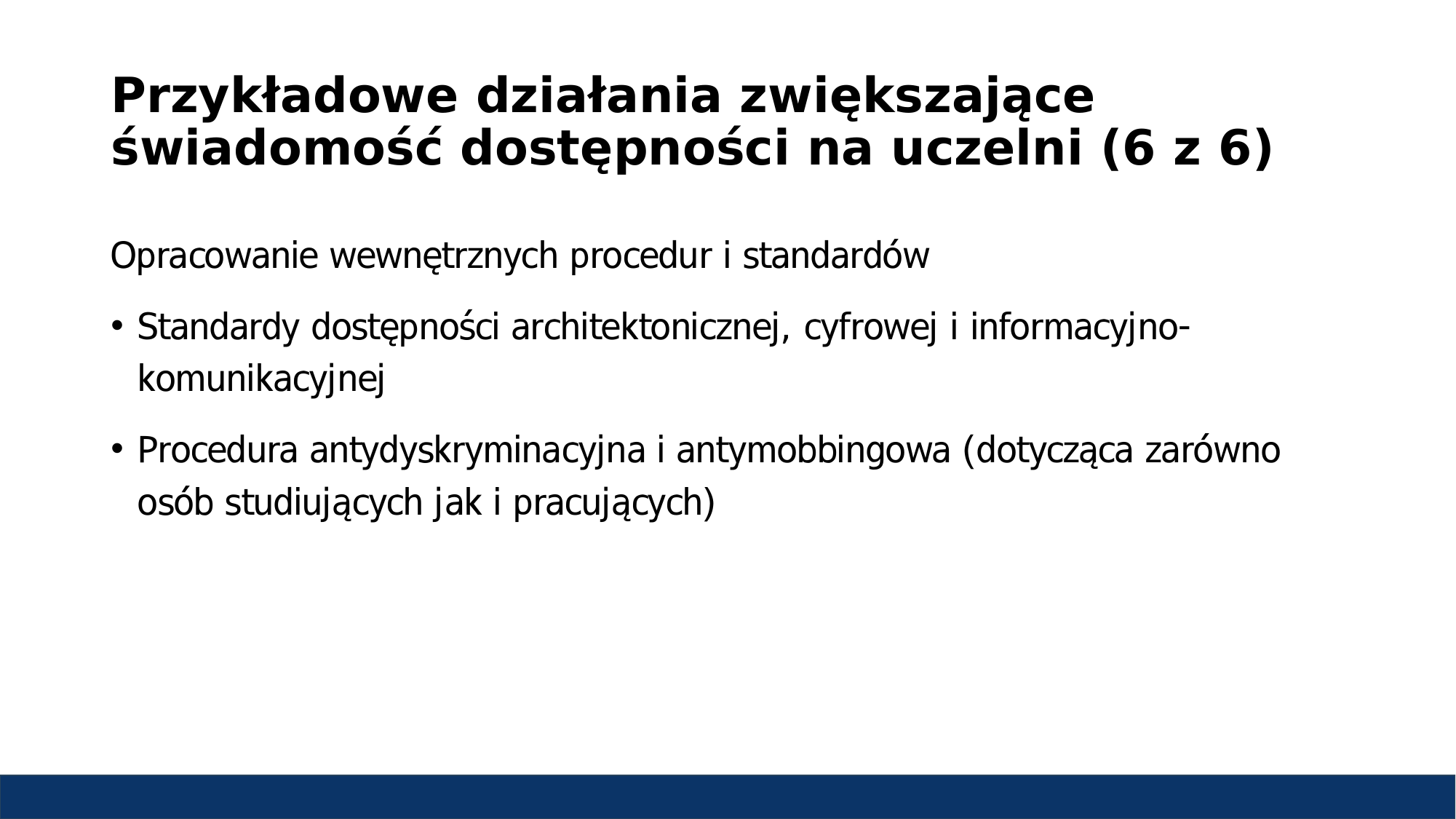

# Przykładowe działania zwiększające świadomość dostępności na uczelni (6 z 6)
Opracowanie wewnętrznych procedur i standardów
Standardy dostępności architektonicznej, cyfrowej i informacyjno-komunikacyjnej
Procedura antydyskryminacyjna i antymobbingowa (dotycząca zarówno osób studiujących jak i pracujących)